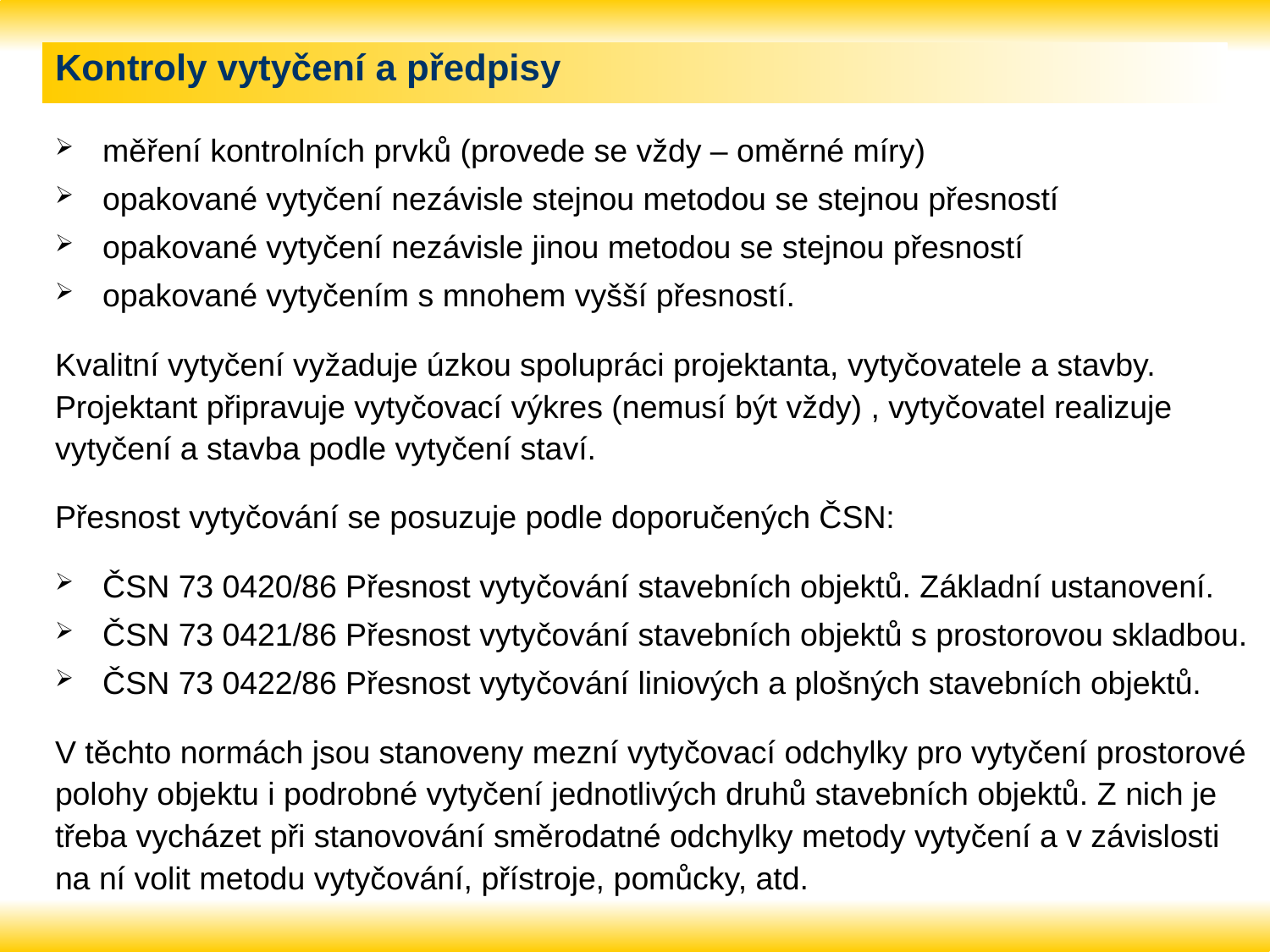

# Kontroly vytyčení a předpisy
měření kontrolních prvků (provede se vždy – oměrné míry)
opakované vytyčení nezávisle stejnou metodou se stejnou přesností
opakované vytyčení nezávisle jinou metodou se stejnou přesností
opakované vytyčením s mnohem vyšší přesností.

Kvalitní vytyčení vyžaduje úzkou spolupráci projektanta, vytyčovatele a stavby. Projektant připravuje vytyčovací výkres (nemusí být vždy) , vytyčovatel realizuje vytyčení a stavba podle vytyčení staví.

Přesnost vytyčování se posuzuje podle doporučených ČSN:

ČSN 73 0420/86 Přesnost vytyčování stavebních objektů. Základní ustanovení.
ČSN 73 0421/86 Přesnost vytyčování stavebních objektů s prostorovou skladbou.
ČSN 73 0422/86 Přesnost vytyčování liniových a plošných stavebních objektů.

V těchto normách jsou stanoveny mezní vytyčovací odchylky pro vytyčení prostorové polohy objektu i podrobné vytyčení jednotlivých druhů stavebních objektů. Z nich je třeba vycházet při stanovování směrodatné odchylky metody vytyčení a v závislosti na ní volit metodu vytyčování, přístroje, pomůcky, atd.